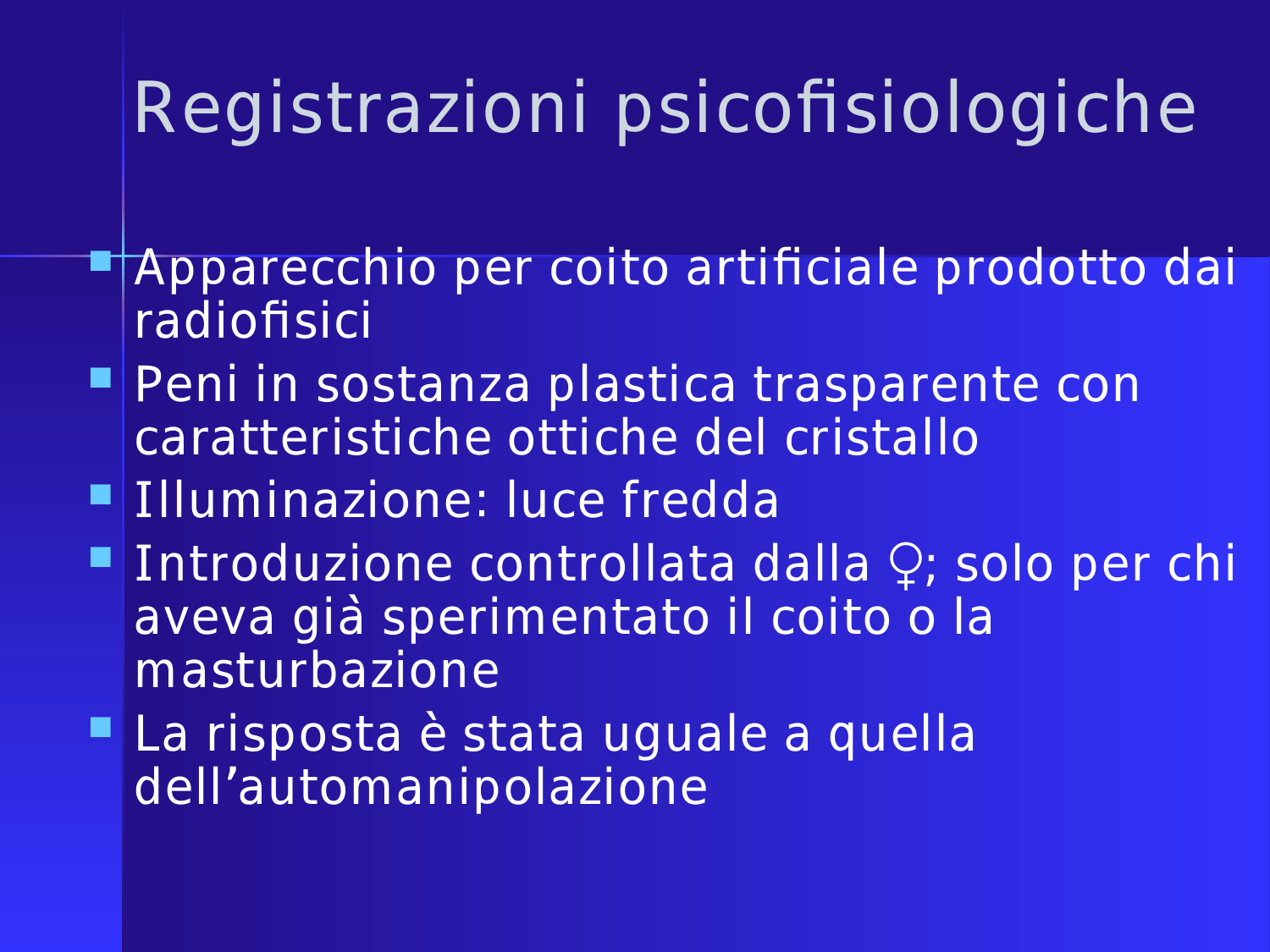

# Registrazioni psicofisiologiche
Apparecchio per coito artificiale prodotto dai radiofisici
Peni in sostanza plastica trasparente con caratteristiche ottiche del cristallo
Illuminazione: luce fredda
Introduzione controllata dalla ♀; solo per chi aveva già sperimentato il coito o la masturbazione
La risposta è stata uguale a quella dell’automanipolazione